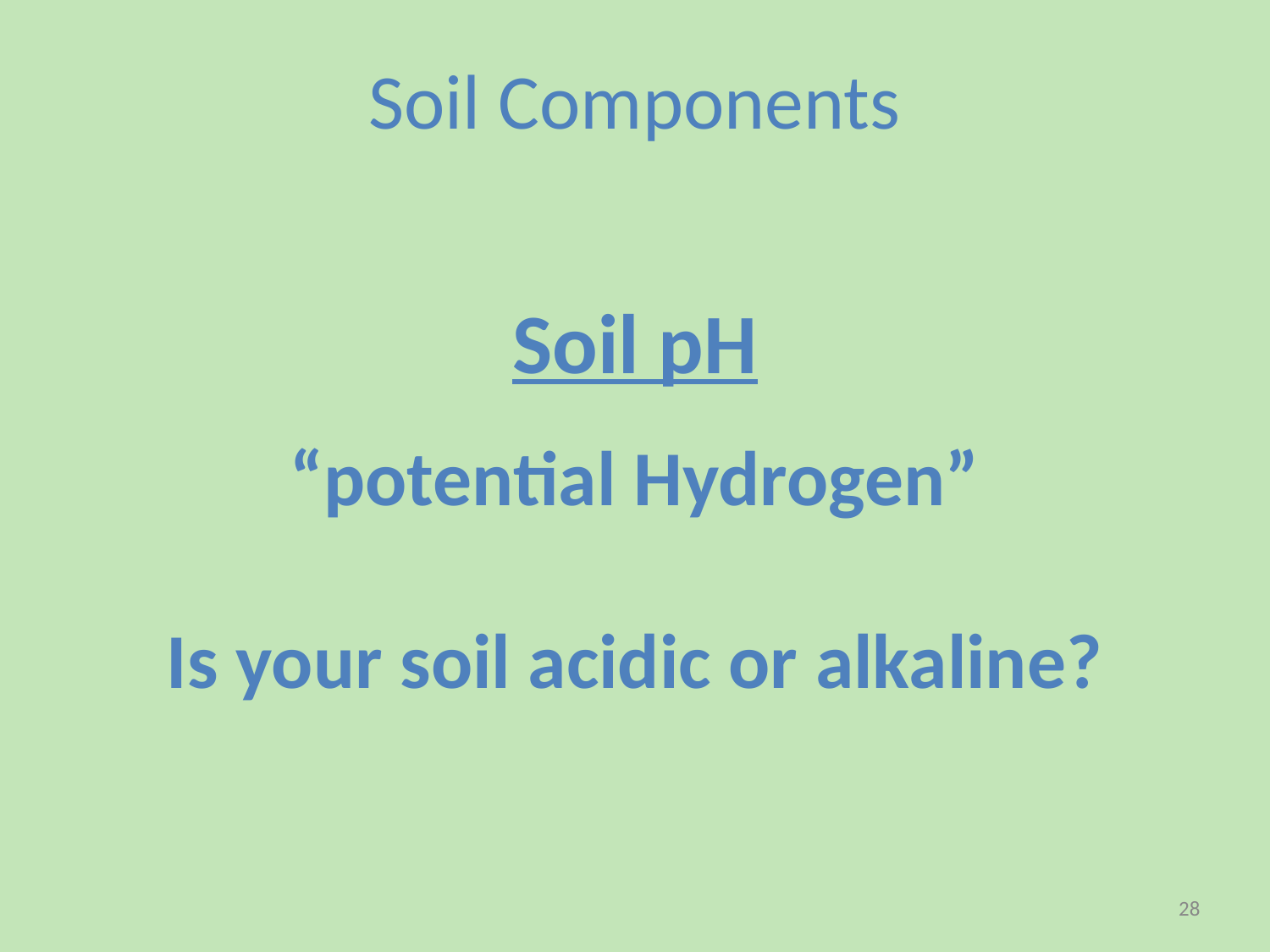

# Soil Components

Soil pH

“potential Hydrogen”
Is your soil acidic or alkaline?
28